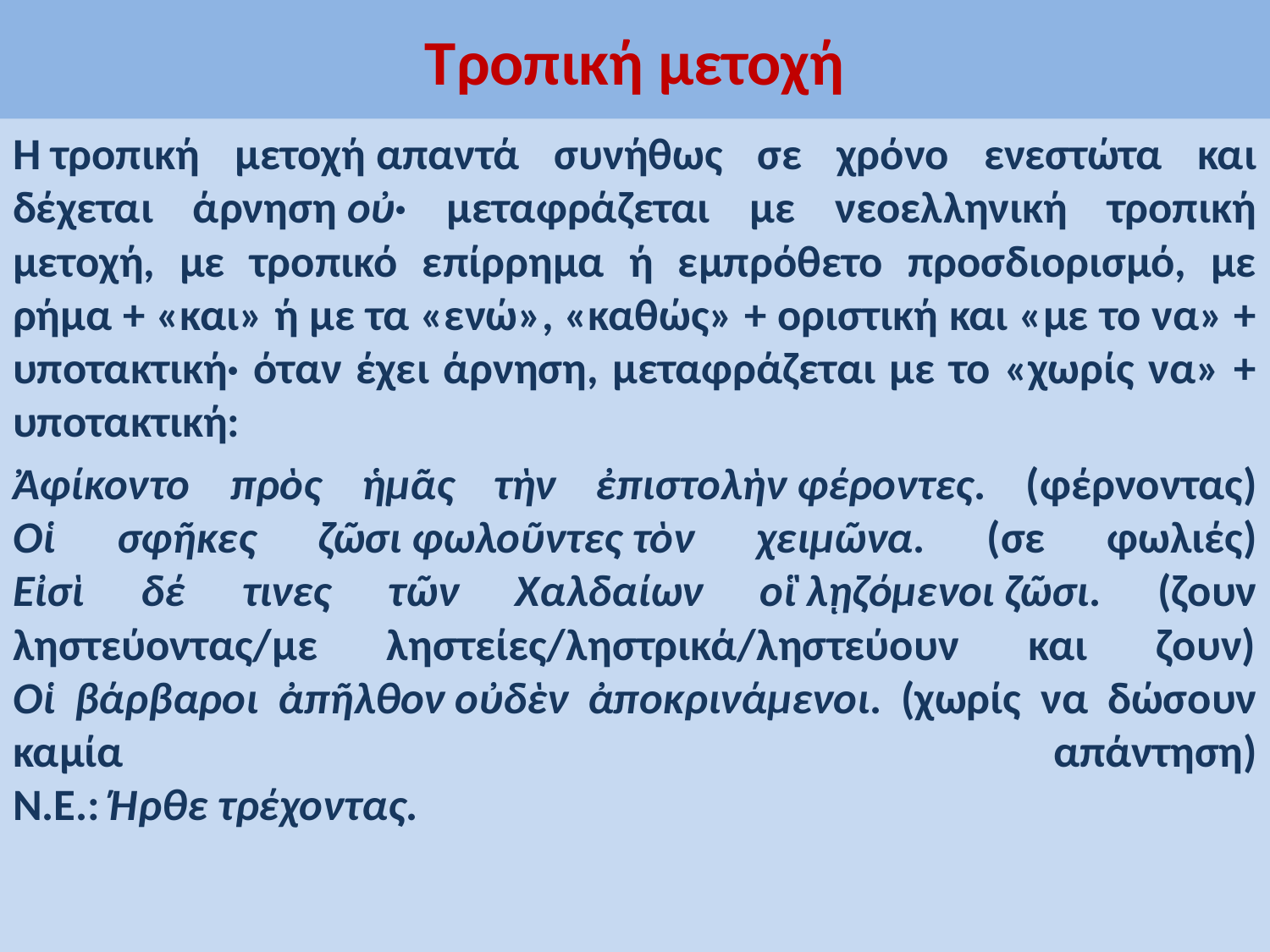

# Τροπική μετοχή
Η τροπική μετοχή απαντά συνήθως σε χρόνο ενεστώτα και δέχεται άρνηση οὐ· μεταφράζεται με νεοελληνική τροπική μετοχή, με τροπικό επίρρημα ή εμπρόθετο προσδιορισμό, με ρήμα + «και» ή με τα «ενώ», «καθώς» + οριστική και «με το να» + υποτακτική· όταν έχει άρνηση, μεταφράζεται με το «χωρίς να» + υποτακτική:
Ἀφίκοντο πρὸς ἡμᾶς τὴν ἐπιστολὴν φέροντες. (φέρνοντας)
Οἱ σφῆκες ζῶσι φωλοῦντες τὸν χειμῶνα. (σε φωλιές)
Εἰσὶ δέ τινες τῶν Χαλδαίων οἳ λῃζόμενοι ζῶσι. (ζουν ληστεύοντας/με ληστείες/ληστρικά/ληστεύουν και ζουν)
Οἱ βάρβαροι ἀπῆλθον οὐδὲν ἀποκρινάμενοι. (χωρίς να δώσουν καμία απάντηση)
N.E.: Ήρθε τρέχοντας.